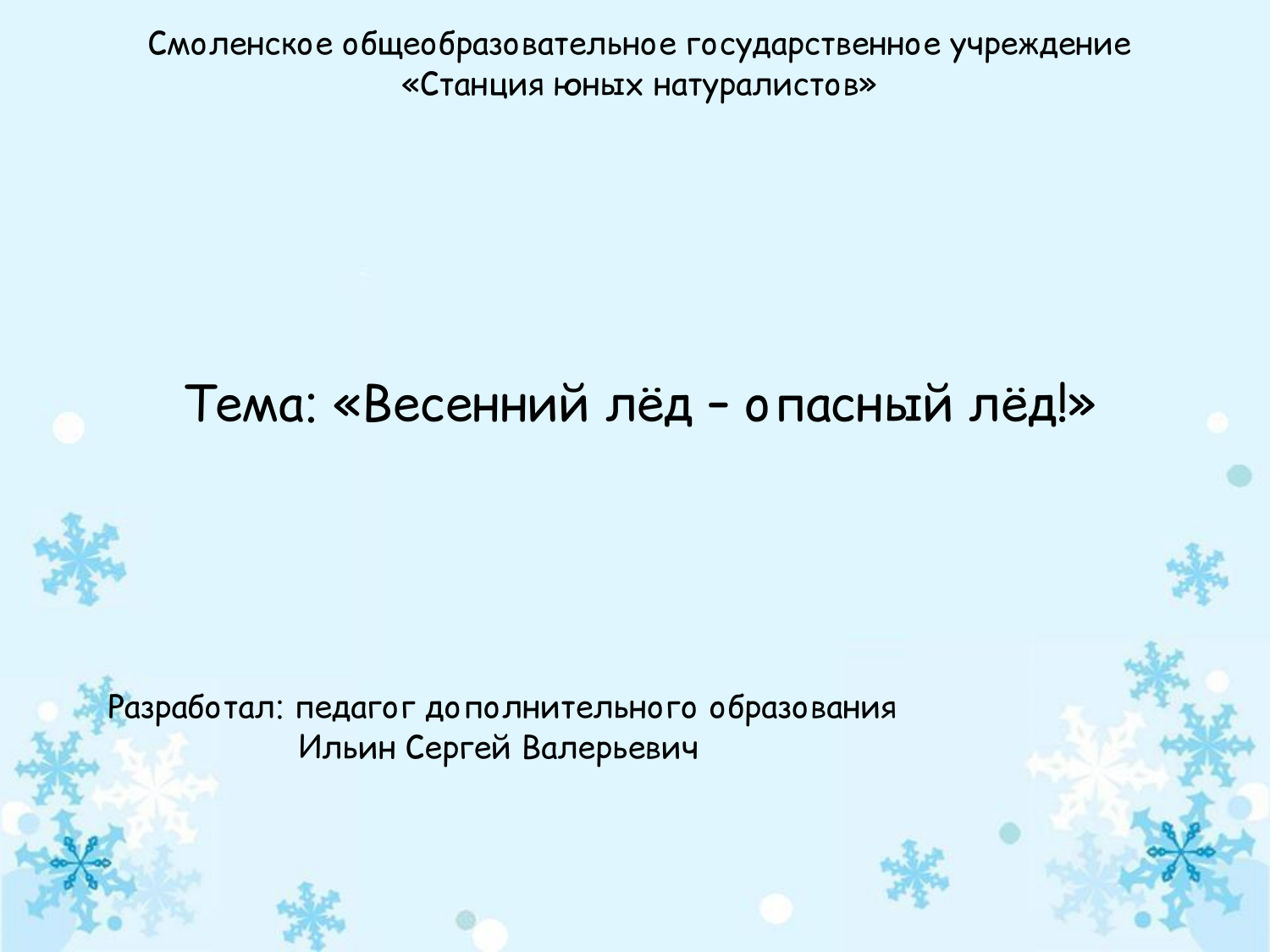

Смоленское общеобразовательное государственное учреждение
«Станция юных натуралистов»

Тема: «Весенний лёд – опасный лёд!»

Разработал: педагог дополнительного образования
                    Ильин Сергей Валерьевич